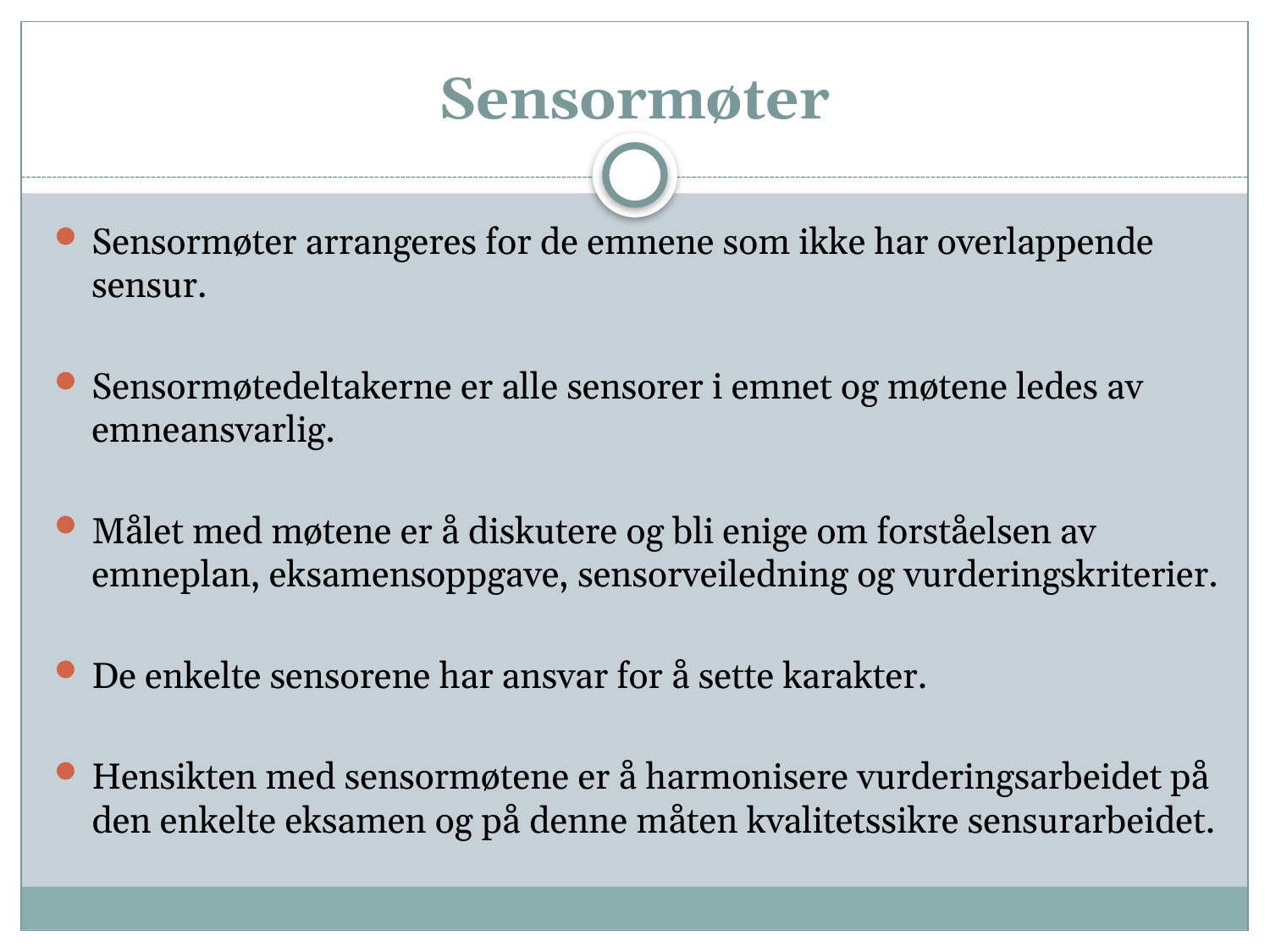

# Sensormøter
Sensormøter arrangeres for de emnene som ikke har overlappende sensur.

Sensormøtedeltakerne er alle sensorer i emnet og møtene ledes av emneansvarlig.

Målet med møtene er å diskutere og bli enige om forståelsen av emneplan, eksamensoppgave, sensorveiledning og vurderingskriterier.

De enkelte sensorene har ansvar for å sette karakter.

Hensikten med sensormøtene er å harmonisere vurderingsarbeidet på den enkelte eksamen og på denne måten kvalitetssikre sensurarbeidet.